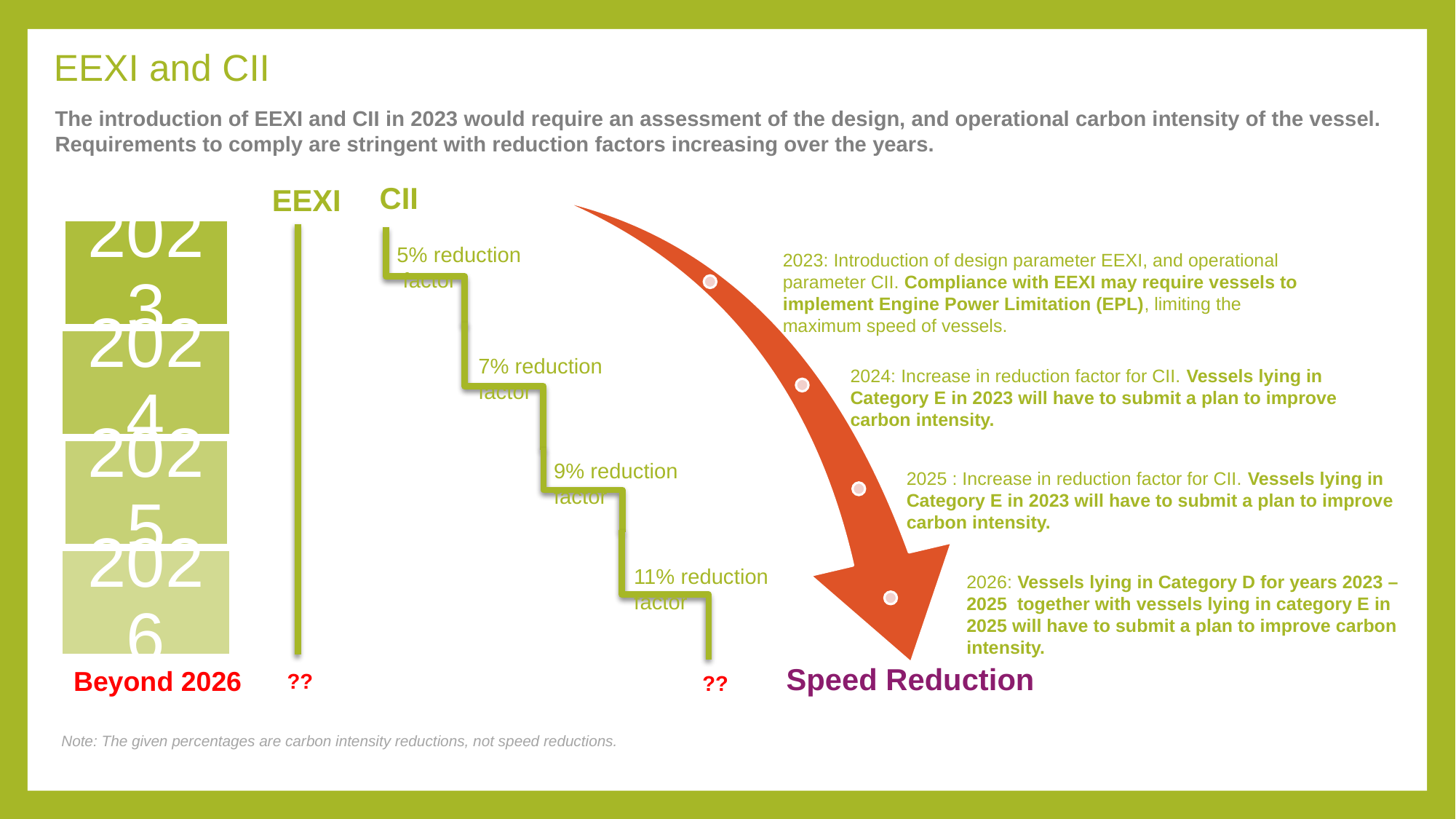

Speed Reduction
# EEXI and CII
The introduction of EEXI and CII in 2023 would require an assessment of the design, and operational carbon intensity of the vessel. Requirements to comply are stringent with reduction factors increasing over the years.
CII
EEXI
2023
2024
2025
2026
5% reduction
 factor
2023: Introduction of design parameter EEXI, and operational parameter CII. Compliance with EEXI may require vessels to implement Engine Power Limitation (EPL), limiting the maximum speed of vessels.
7% reduction factor
2024: Increase in reduction factor for CII. Vessels lying in Category E in 2023 will have to submit a plan to improve carbon intensity.
9% reduction factor
2025 : Increase in reduction factor for CII. Vessels lying in Category E in 2023 will have to submit a plan to improve carbon intensity.
11% reduction factor
2026: Vessels lying in Category D for years 2023 – 2025  together with vessels lying in category E in 2025 will have to submit a plan to improve carbon intensity.
Beyond 2026
??
??
Note: The given percentages are carbon intensity reductions, not speed reductions.